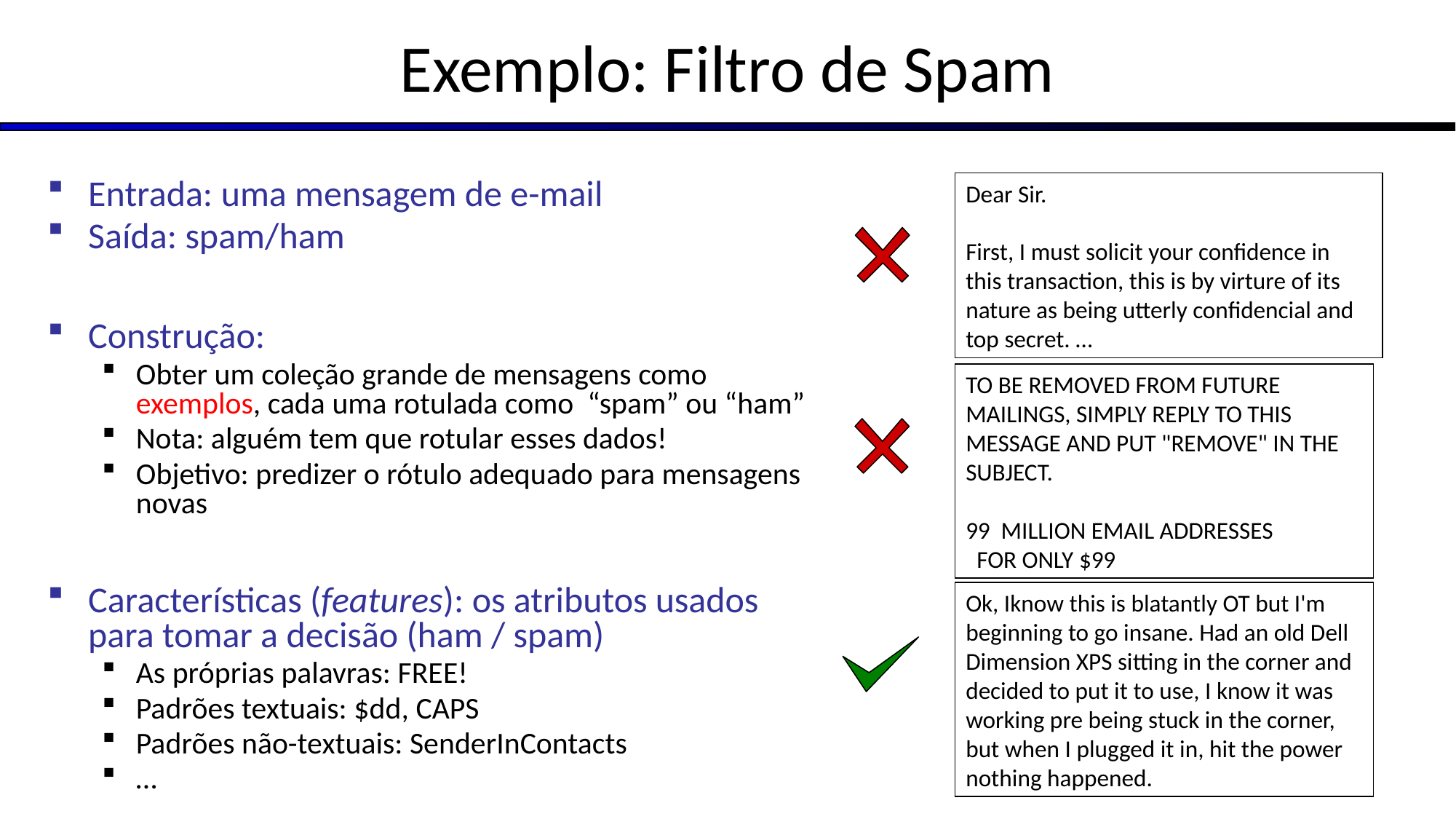

# Exemplo: Filtro de Spam
Entrada: uma mensagem de e-mail
Saída: spam/ham

Construção:
Obter um coleção grande de mensagens como exemplos, cada uma rotulada como  “spam” ou “ham”
Nota: alguém tem que rotular esses dados!
Objetivo: predizer o rótulo adequado para mensagens novas

Características (features): os atributos usados para tomar a decisão (ham / spam)
As próprias palavras: FREE!
Padrões textuais: $dd, CAPS
Padrões não-textuais: SenderInContacts
…

Dear Sir.

First, I must solicit your confidence in this transaction, this is by virture of its nature as being utterly confidencial and top secret. …

TO BE REMOVED FROM FUTURE MAILINGS, SIMPLY REPLY TO THIS MESSAGE AND PUT "REMOVE" IN THE SUBJECT.

99  MILLION EMAIL ADDRESSES
  FOR ONLY $99

Ok, Iknow this is blatantly OT but I'm beginning to go insane. Had an old Dell Dimension XPS sitting in the corner and decided to put it to use, I know it was working pre being stuck in the corner, but when I plugged it in, hit the power nothing happened.